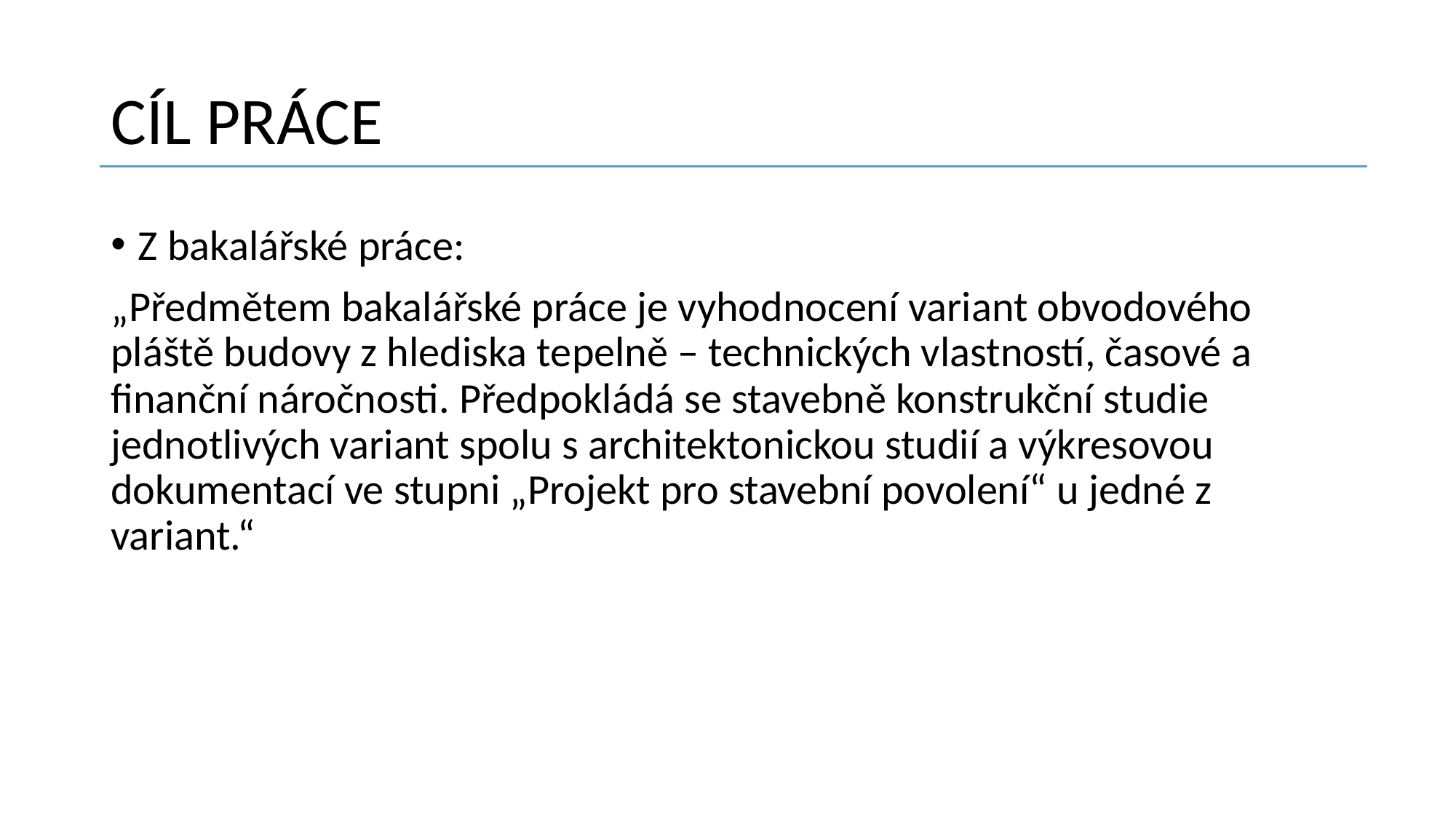

# CÍL PRÁCE
Z bakalářské práce:
„Předmětem bakalářské práce je vyhodnocení variant obvodového pláště budovy z hlediska tepelně – technických vlastností, časové a finanční náročnosti. Předpokládá se stavebně konstrukční studie jednotlivých variant spolu s architektonickou studií a výkresovou dokumentací ve stupni „Projekt pro stavební povolení“ u jedné z variant.“